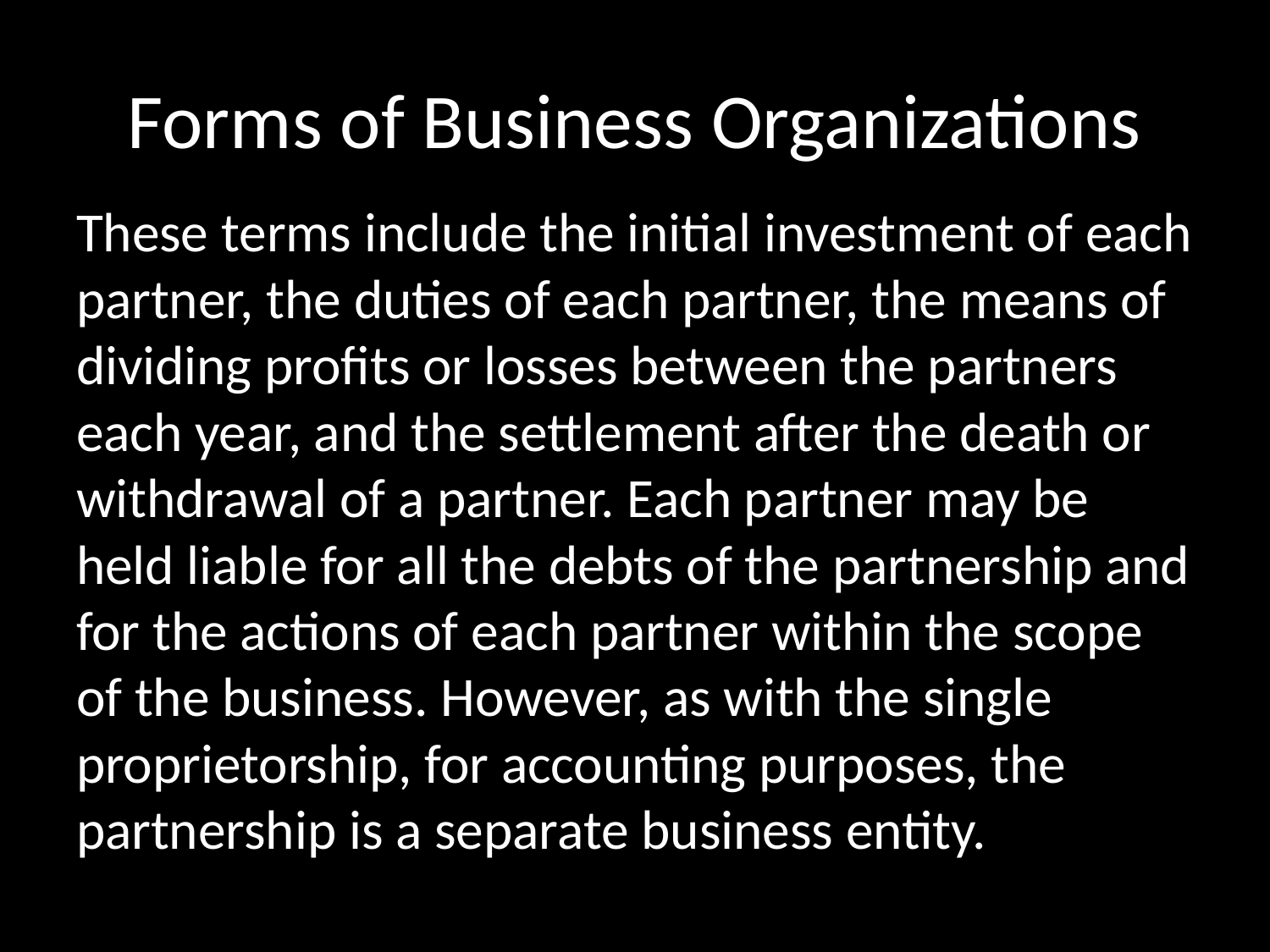

# Forms of Business Organizations
These terms include the initial investment of each partner, the duties of each partner, the means of dividing profits or losses between the partners each year, and the settlement after the death or withdrawal of a partner. Each partner may be held liable for all the debts of the partnership and for the actions of each partner within the scope of the business. However, as with the single proprietorship, for accounting purposes, the partnership is a separate business entity.